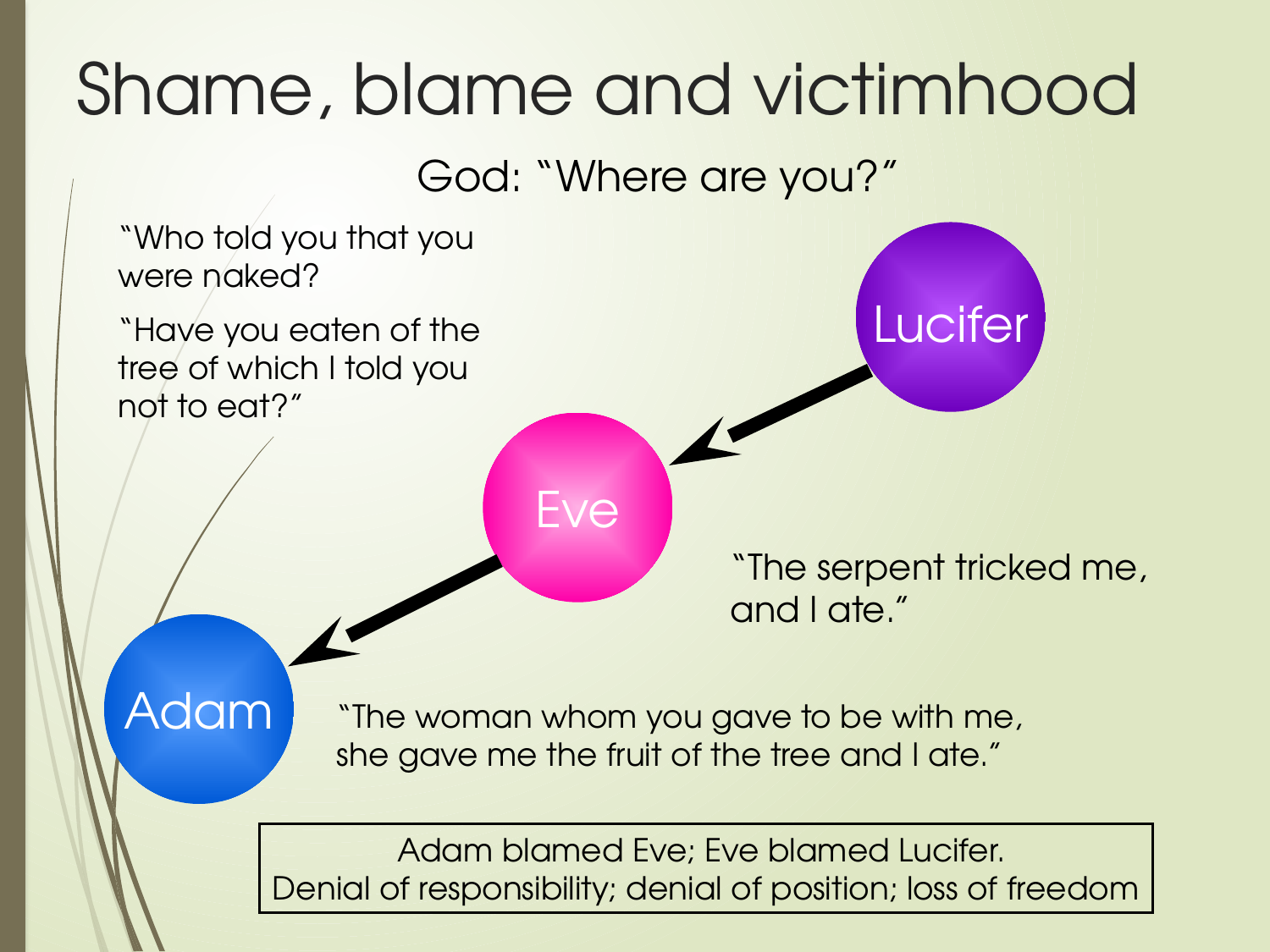

# Shame, blame and victimhood
God: “Where are you?”
“Who told you that you were naked?
“Have you eaten of the tree of which I told you not to eat?”

Lucifer

Eve
“The serpent tricked me, and I ate.”

Adam
“The woman whom you gave to be with me,
she gave me the fruit of the tree and I ate.”
Adam blamed Eve; Eve blamed Lucifer.
Denial of responsibility; denial of position; loss of freedom